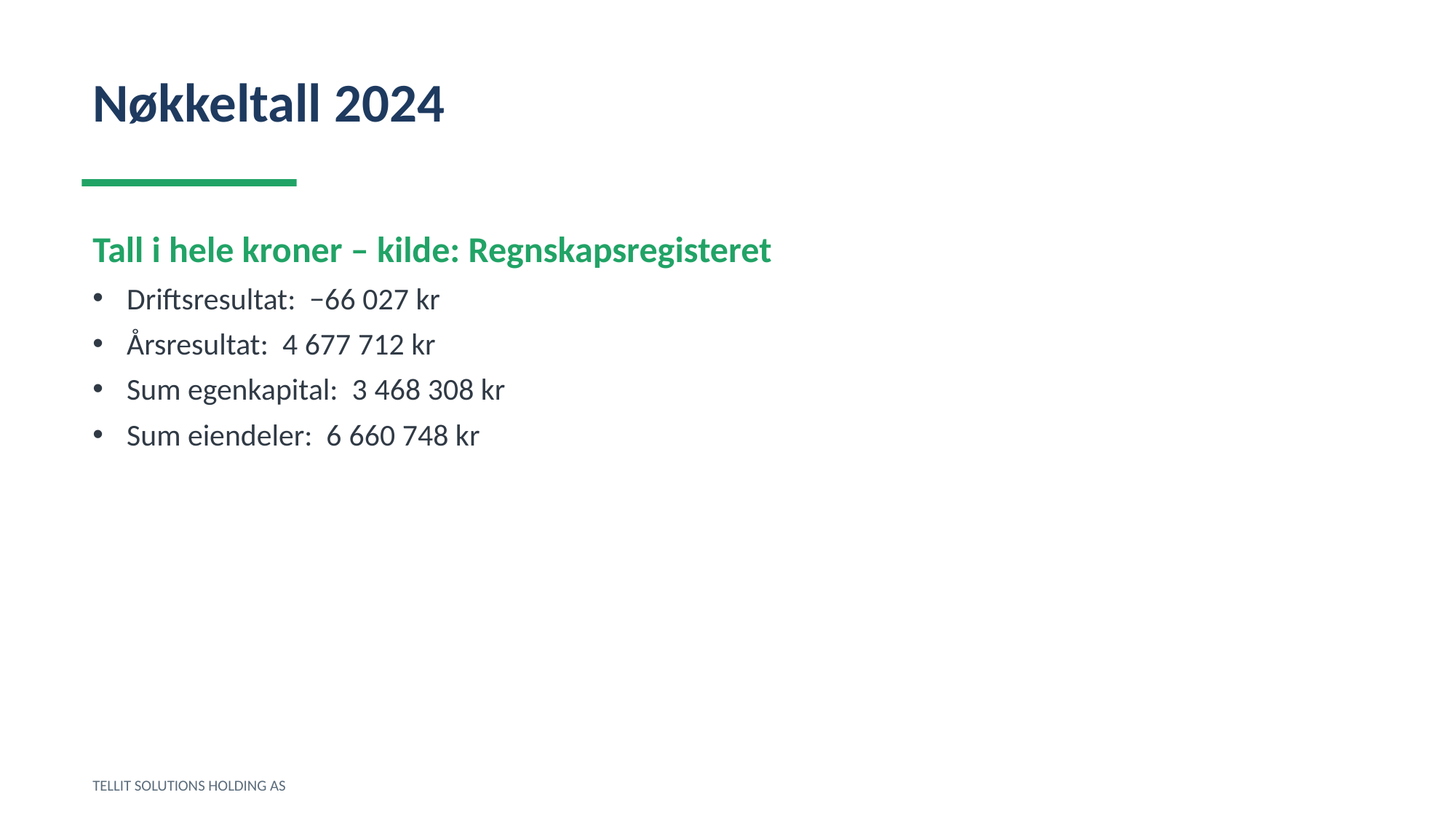

Nøkkeltall 2024

Tall i hele kroner – kilde: Regnskapsregisteret
Driftsresultat:  −66 027 kr
Årsresultat:  4 677 712 kr
Sum egenkapital:  3 468 308 kr
Sum eiendeler:  6 660 748 kr
TELLIT SOLUTIONS HOLDING AS